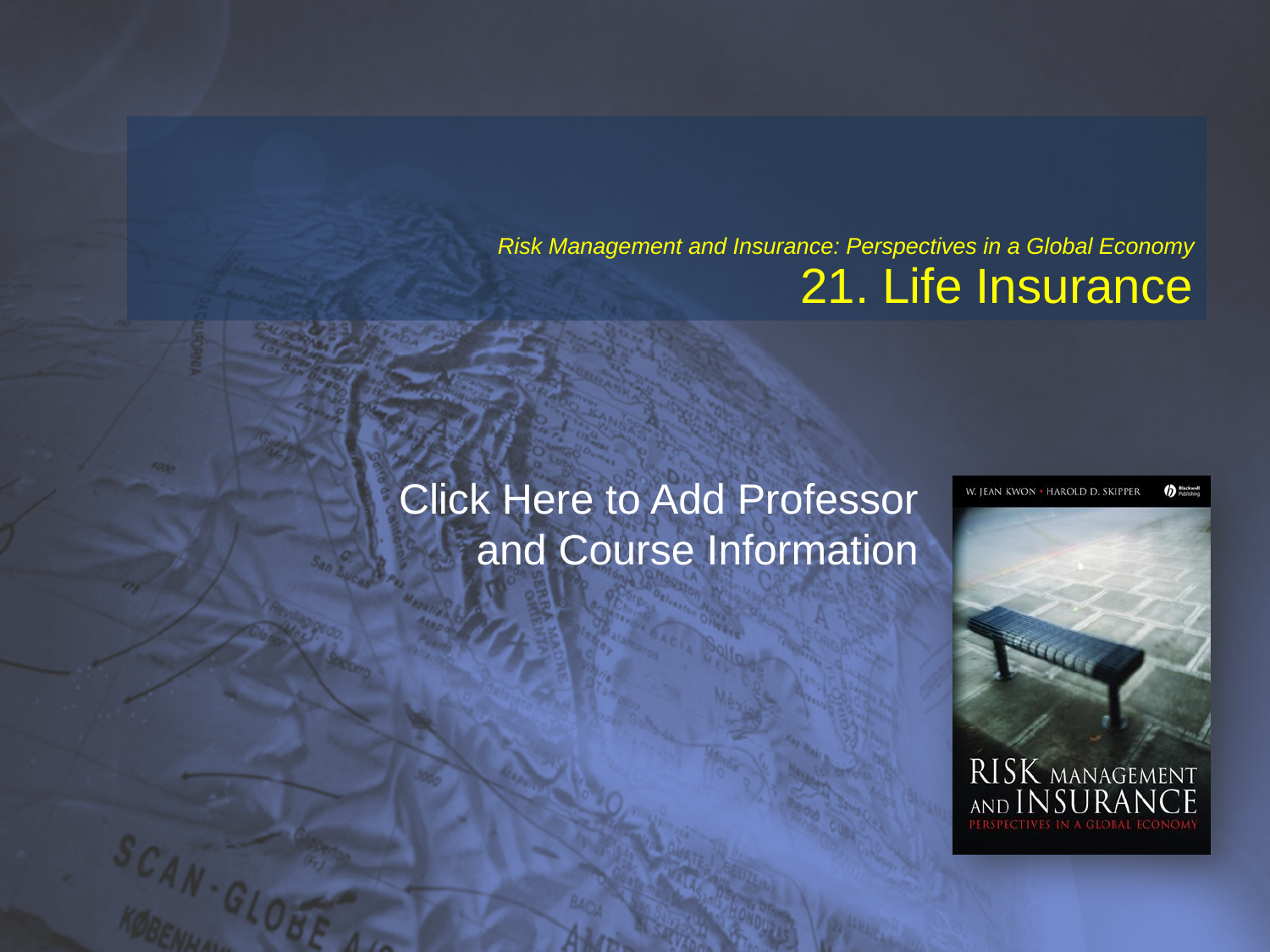

# Risk Management and Insurance: Perspectives in a Global Economy 21. Life Insurance
Click Here to Add Professor and Course Information